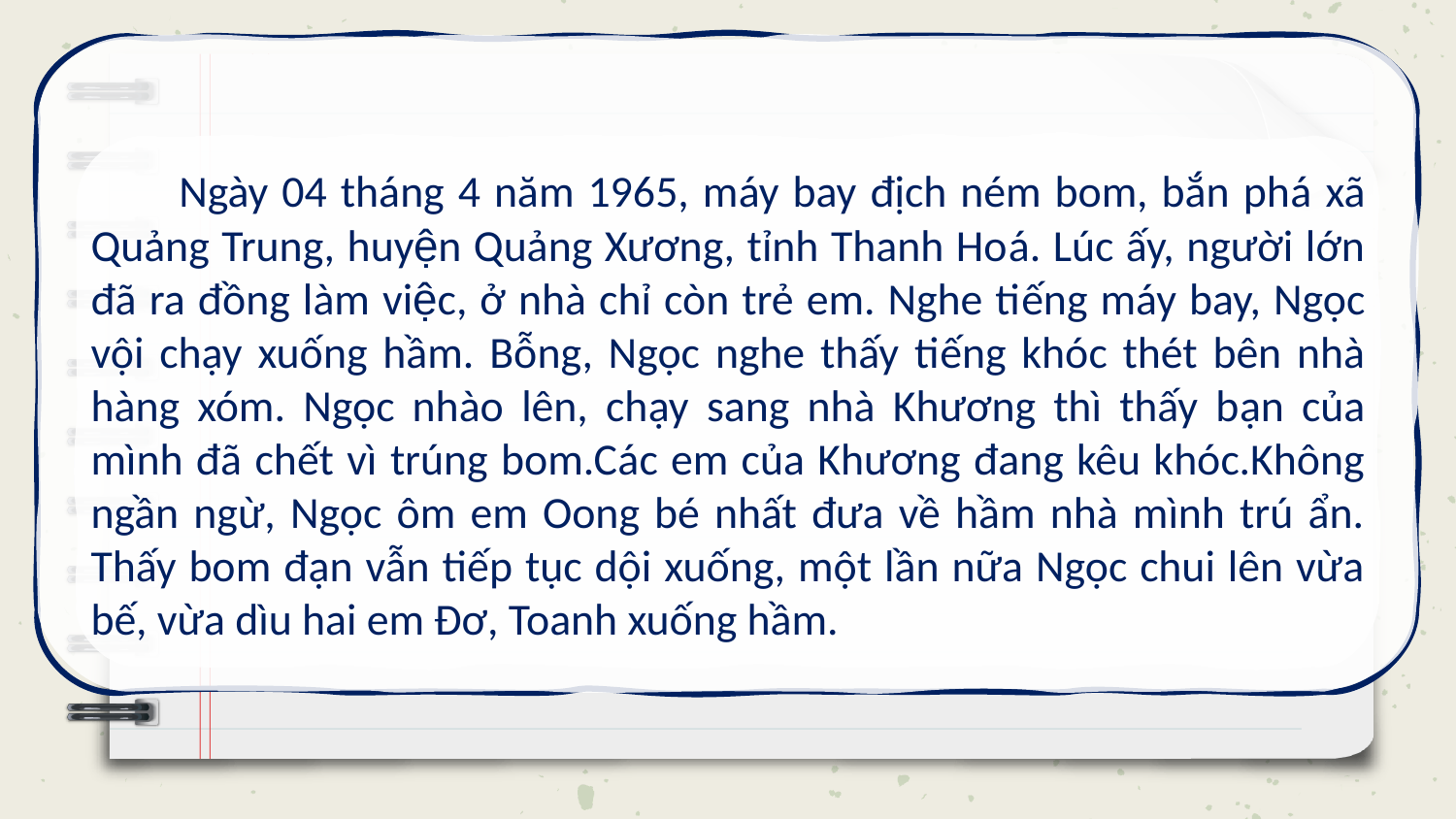

#
      Ngày 04 tháng 4 năm 1965, máy bay địch ném bom, bắn phá xã Quảng Trung, huyện Quảng Xương, tỉnh Thanh Hoá. Lúc ấy, người lớn đã ra đồng làm việc, ở nhà chỉ còn trẻ em. Nghe tiếng máy bay, Ngọc vội chạy xuống hầm. Bỗng, Ngọc nghe thấy tiếng khóc thét bên nhà hàng xóm. Ngọc nhào lên, chạy sang nhà Khương thì thấy bạn của mình đã chết vì trúng bom.Các em của Khương đang kêu khóc.Không ngần ngừ, Ngọc ôm em Oong bé nhất đưa về hầm nhà mình trú ẩn. Thấy bom đạn vẫn tiếp tục dội xuống, một lần nữa Ngọc chui lên vừa bế, vừa dìu hai em Đơ, Toanh xuống hầm.